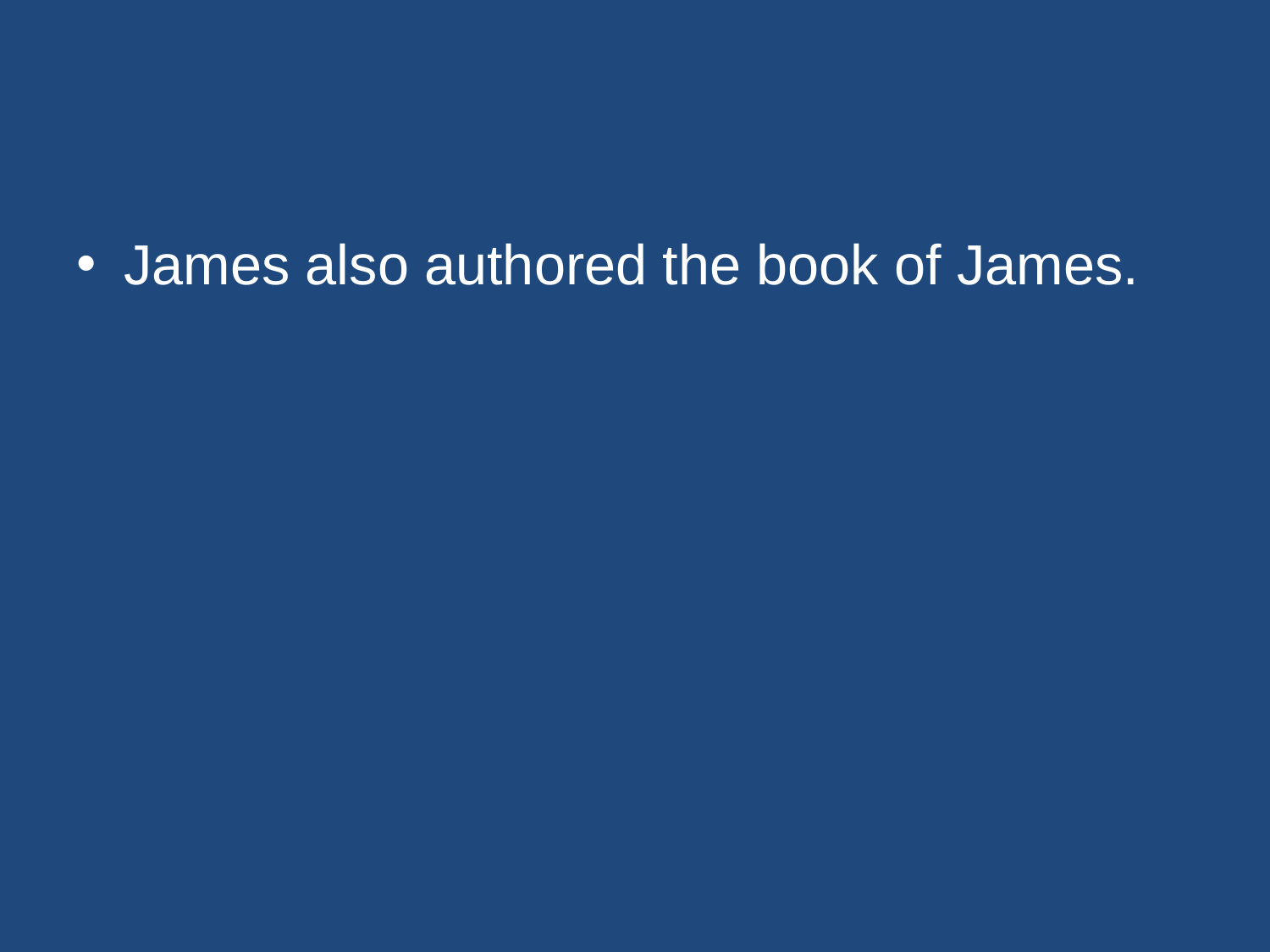

#
James also authored the book of James.